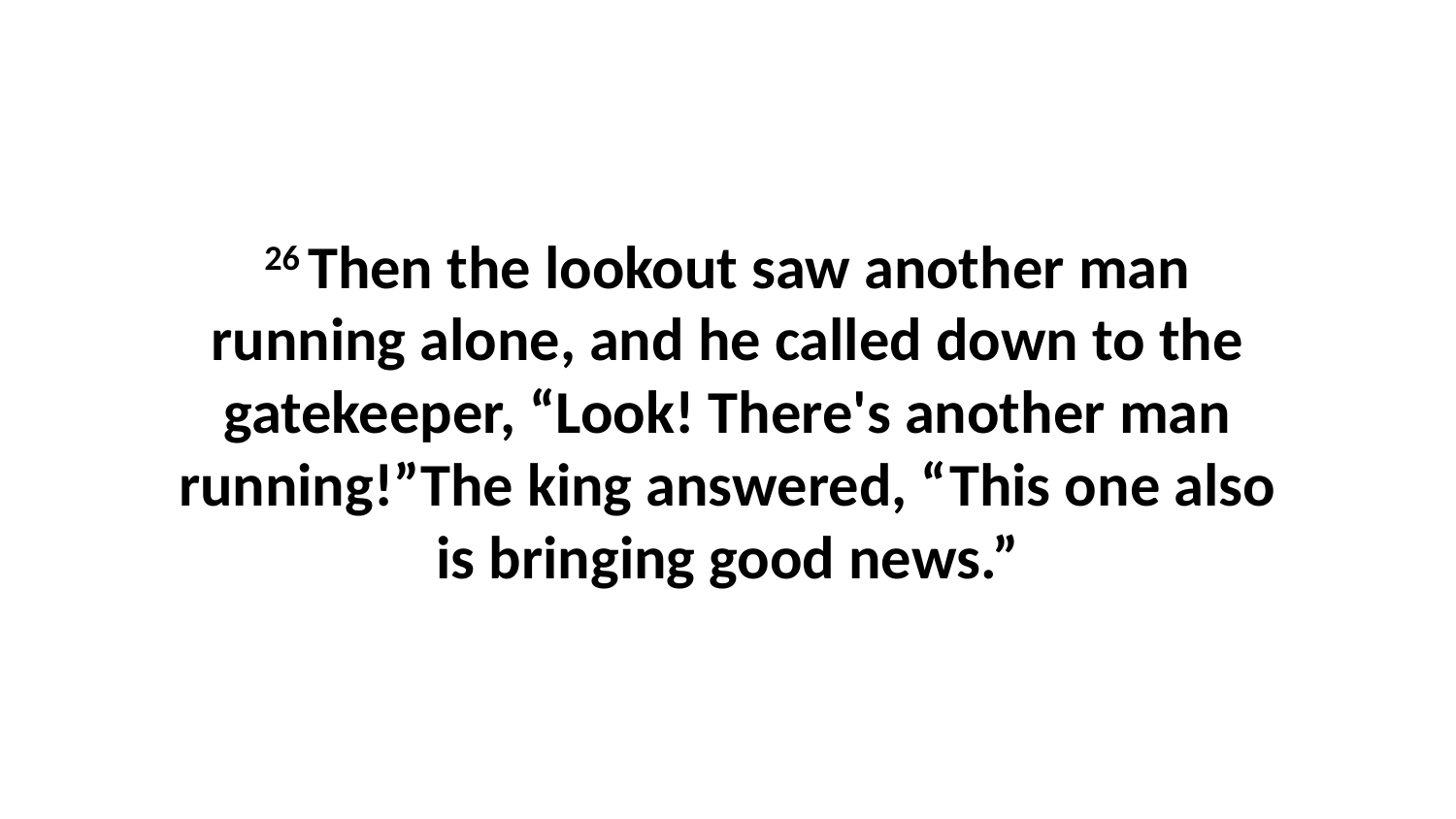

26 Then the lookout saw another man running alone, and he called down to the gatekeeper, “Look! There's another man running!”The king answered, “This one also is bringing good news.”